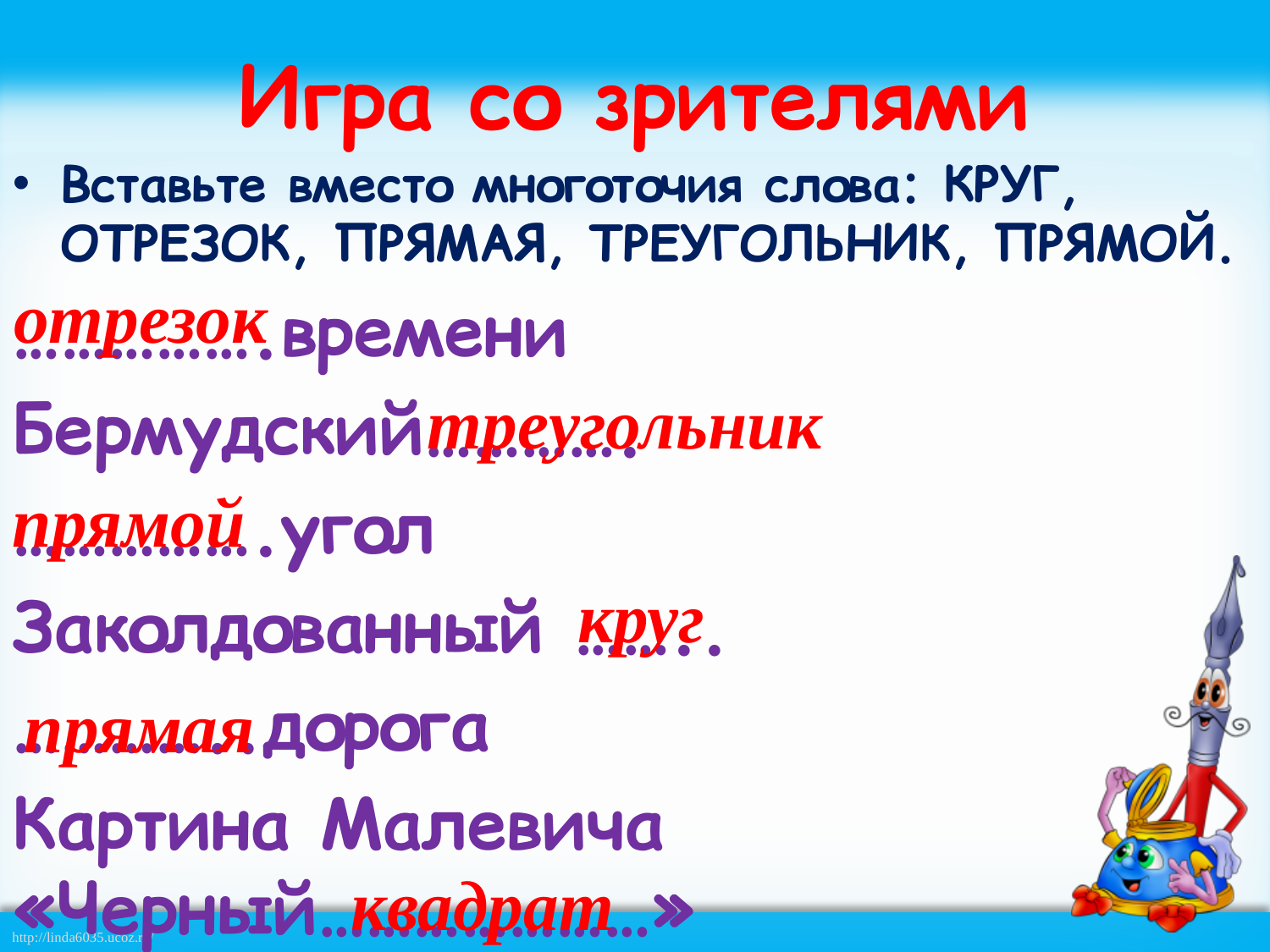

# Игра со зрителями
Вставьте вместо многоточия слова: КРУГ, ОТРЕЗОК, ПРЯМАЯ, ТРЕУГОЛЬНИК, ПРЯМОЙ.
…………….времени
Бермудский………….
…………….угол
Заколдованный ……..
…………..дорога
Картина Малевича «Черный…………………»
отрезок
треугольник
прямой
круг
  прямая
квадрат